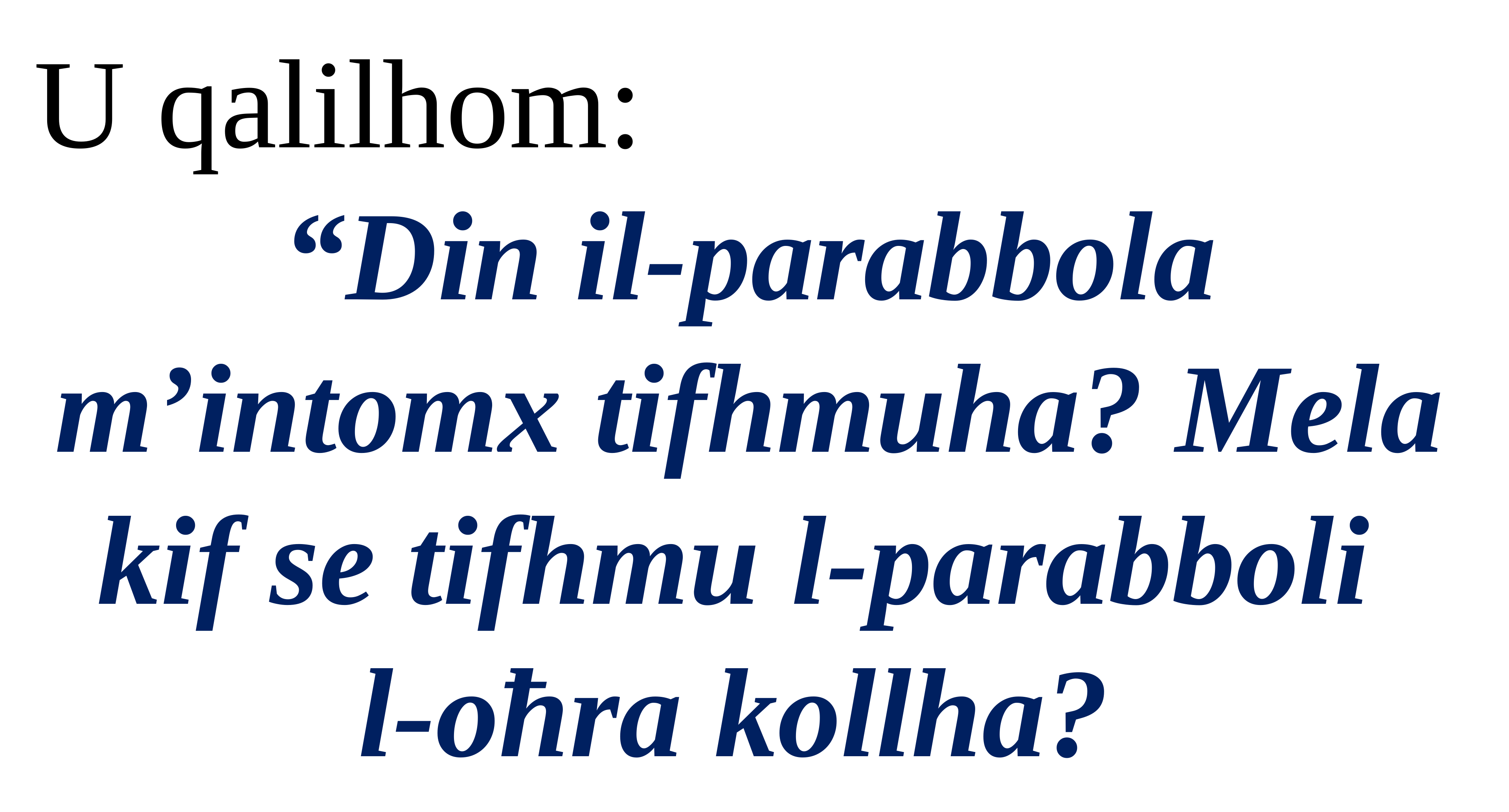

U qalilhom:
“Din il-parabbola m’intomx tifhmuha? Mela kif se tifhmu l-parabboli
l-oħra kollha?